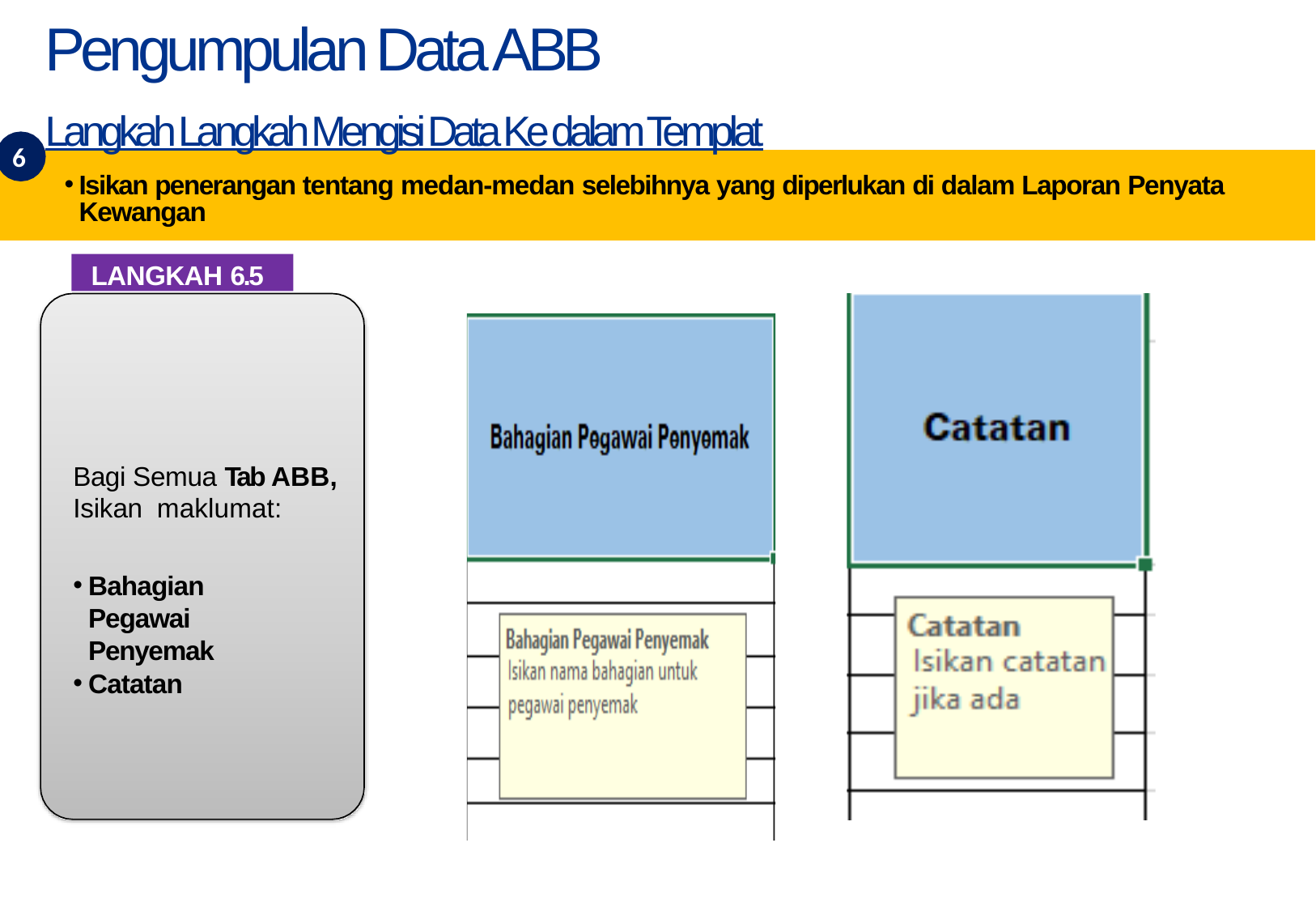

Pengumpulan Data ABB
Langkah Langkah Mengisi Data Ke dalam Templat

6
Isikan penerangan tentang medan-medan selebihnya yang diperlukan di dalam Laporan Penyata Kewangan

LANGKAH 6.5

Bagi Semua Tab ABB, Isikan  maklumat:

Bahagian Pegawai  Penyemak
Catatan